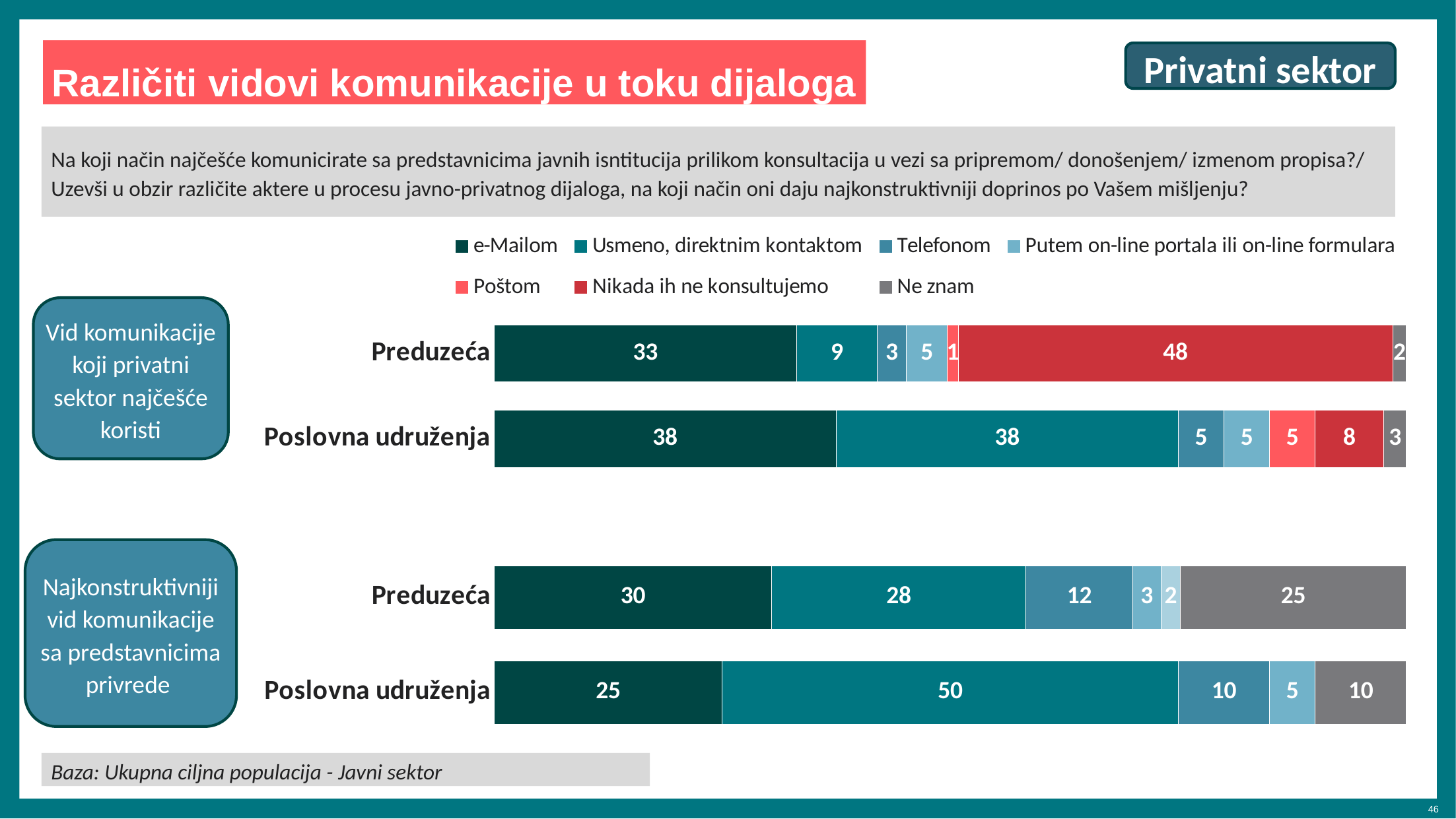

Različiti vidovi komunikacije u toku dijaloga
Privatni sektor
Na koji način najčešće komunicirate sa predstavnicima javnih isntitucija prilikom konsultacija u vezi sa pripremom/ donošenjem/ izmenom propisa?/  Uzevši u obzir različite aktere u procesu javno-privatnog dijaloga, na koji način oni daju najkonstruktivniji doprinos po Vašem mišljenju?

### Chart

| Category | e-Mailom | Usmeno, direktnim kontaktom | Telefonom | Putem on-line portala ili on-line formulara | Poštom | Nikada ih ne konsultujemo | Ne znam |
|---|---|---|---|---|---|---|---|
| Preduzeća | 33.2 | 8.8 | 3.2 | 4.5 | 1.2 | 47.6 | 1.5 |
| Poslovna udruženja | 37.5 | 37.5 | 5.0 | 5.0 | 5.0 | 7.5 | 2.5 |
Vid komunikacije koji privatni sektor najčešće koristi

### Chart

| Category | e-Mailom | Usmeno, direktnim kontaktom | Putem on-line portala ili on-line formulara | Poštom | Telefonom | Ne znam |
|---|---|---|---|---|---|---|
| Preduzeća | 30.4 | 27.9 | 11.7 | 3.1 | 2.1 | 24.8 |
| Poslovna udruženja | 25.0 | 50.0 | 10.0 | 5.0 | None | 10.0 |
Najkonstruktivniji vid komunikacije sa predstavnicima privrede
Baza: Ukupna ciljna populacija - Javni sektor